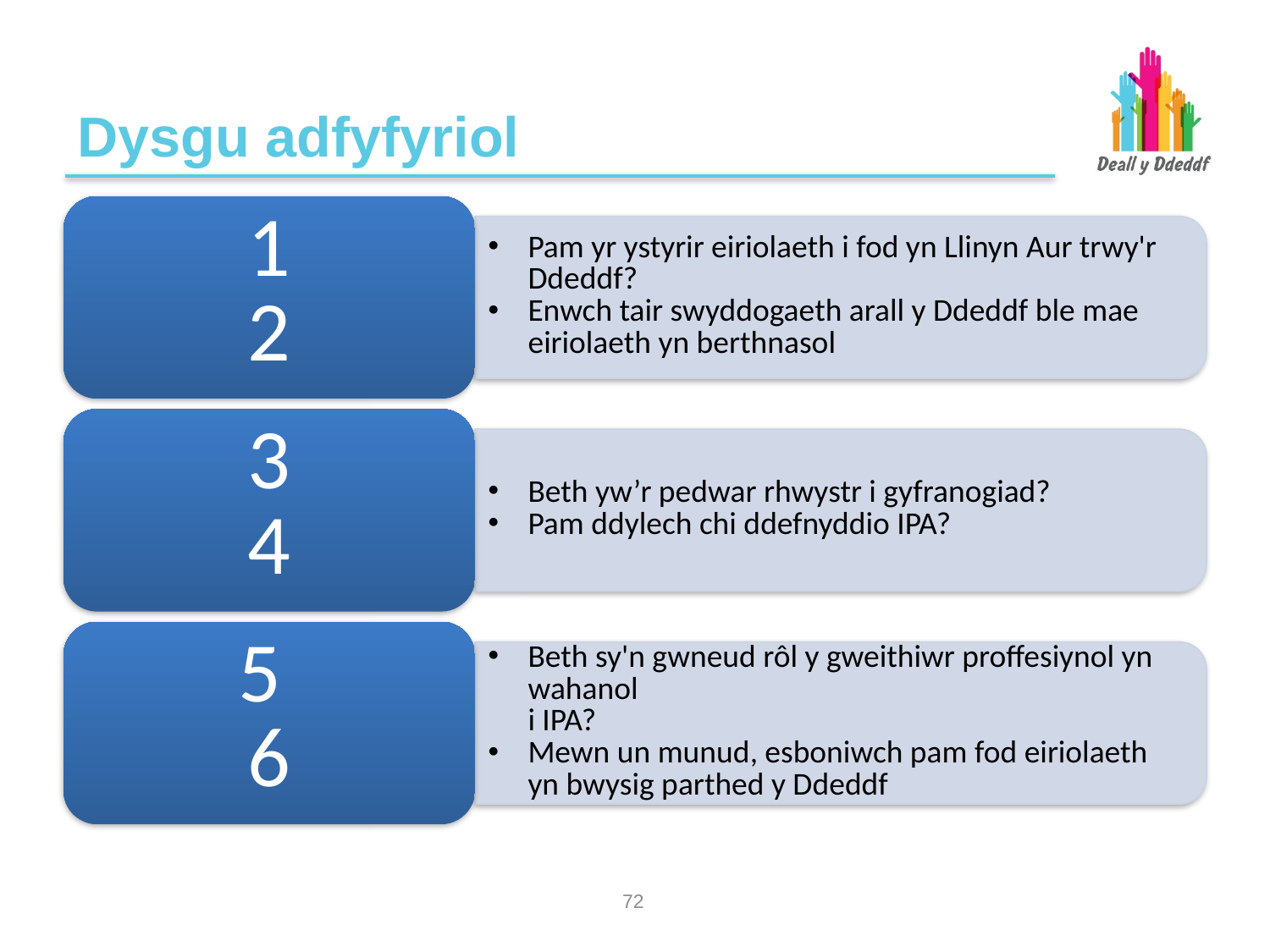

# Dysgu adfyfyriol
1
2
Pam yr ystyrir eiriolaeth i fod yn Llinyn Aur trwy'r Ddeddf?
Enwch tair swyddogaeth arall y Ddeddf ble mae eiriolaeth yn berthnasol
3
4
5
6
Beth sy'n gwneud rôl y gweithiwr proffesiynol yn wahanol
i IPA?
Mewn un munud, esboniwch pam fod eiriolaeth yn bwysig parthed y Ddeddf
Pam ddylech chi ddefnyddio IPA?
Beth yw’r pedwar rhwystr i gyfranogiad?
72